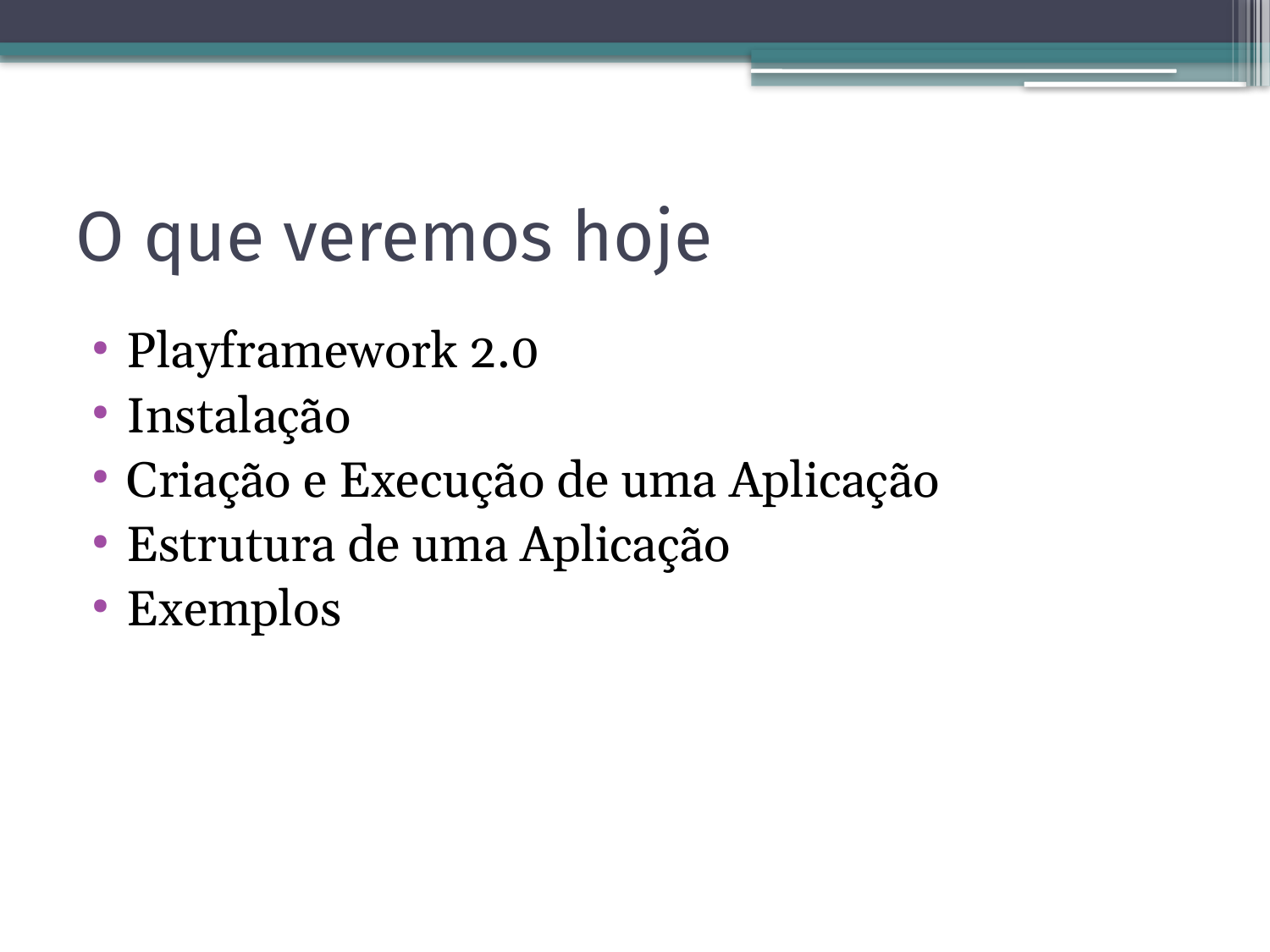

# O que veremos hoje
Playframework 2.0
Instalação
Criação e Execução de uma Aplicação
Estrutura de uma Aplicação
Exemplos